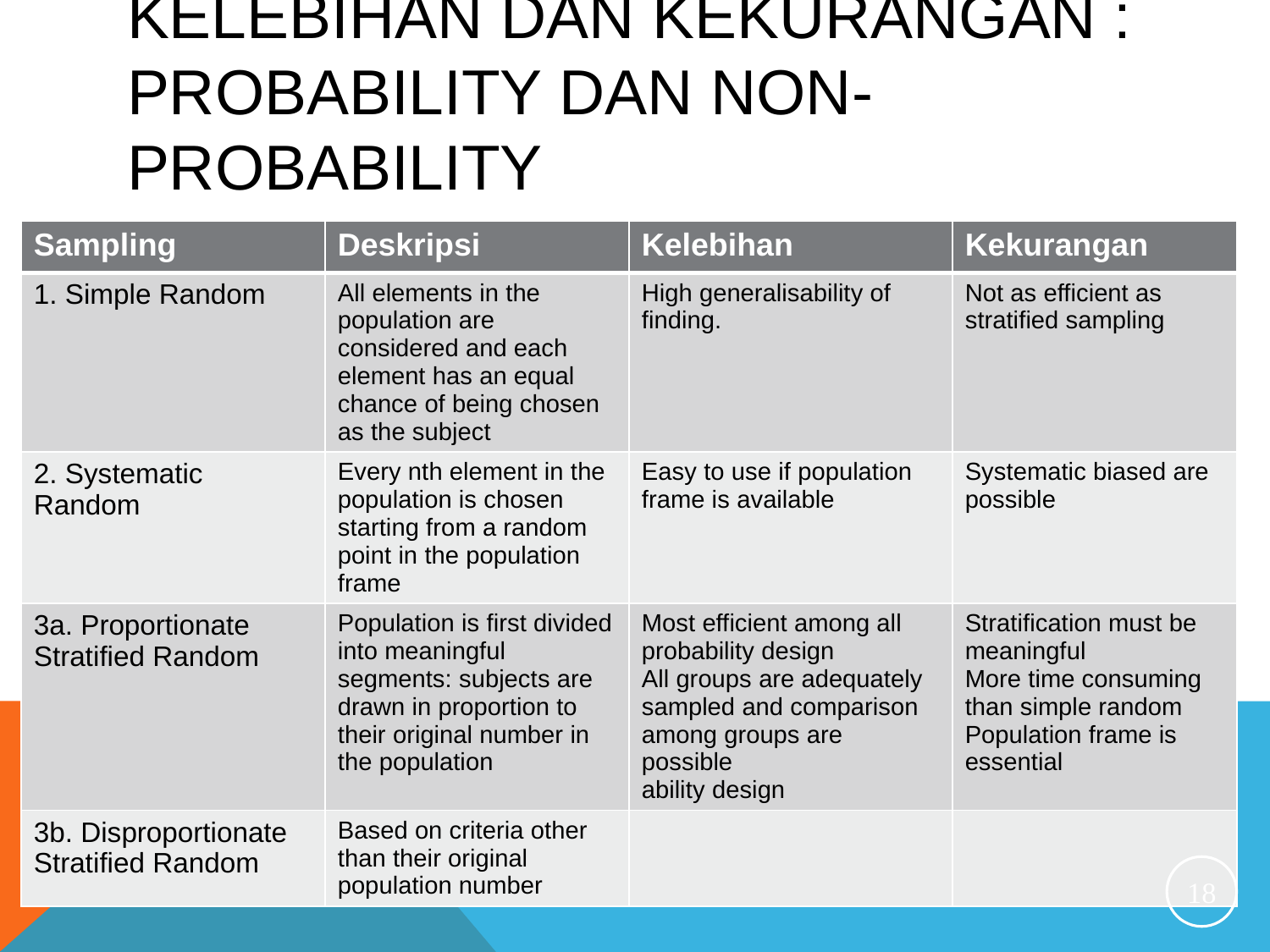

# Kelebihan dan Kekurangan : Probability dan Non-Probability
| Sampling | Deskripsi | Kelebihan | Kekurangan |
| --- | --- | --- | --- |
| 1. Simple Random | All elements in the population are considered and each element has an equal chance of being chosen as the subject | High generalisability of finding. | Not as efficient as stratified sampling |
| 2. Systematic Random | Every nth element in the population is chosen starting from a random point in the population frame | Easy to use if population frame is available | Systematic biased are possible |
| 3a. Proportionate Stratified Random | Population is first divided into meaningful segments: subjects are drawn in proportion to their original number in the population | Most efficient among all probability design All groups are adequately sampled and comparison among groups are possible ability design | Stratification must be meaningful More time consuming than simple random Population frame is essential |
| 3b. Disproportionate Stratified Random | Based on criteria other than their original population number |  |  |
18
Karsam Sunaryo